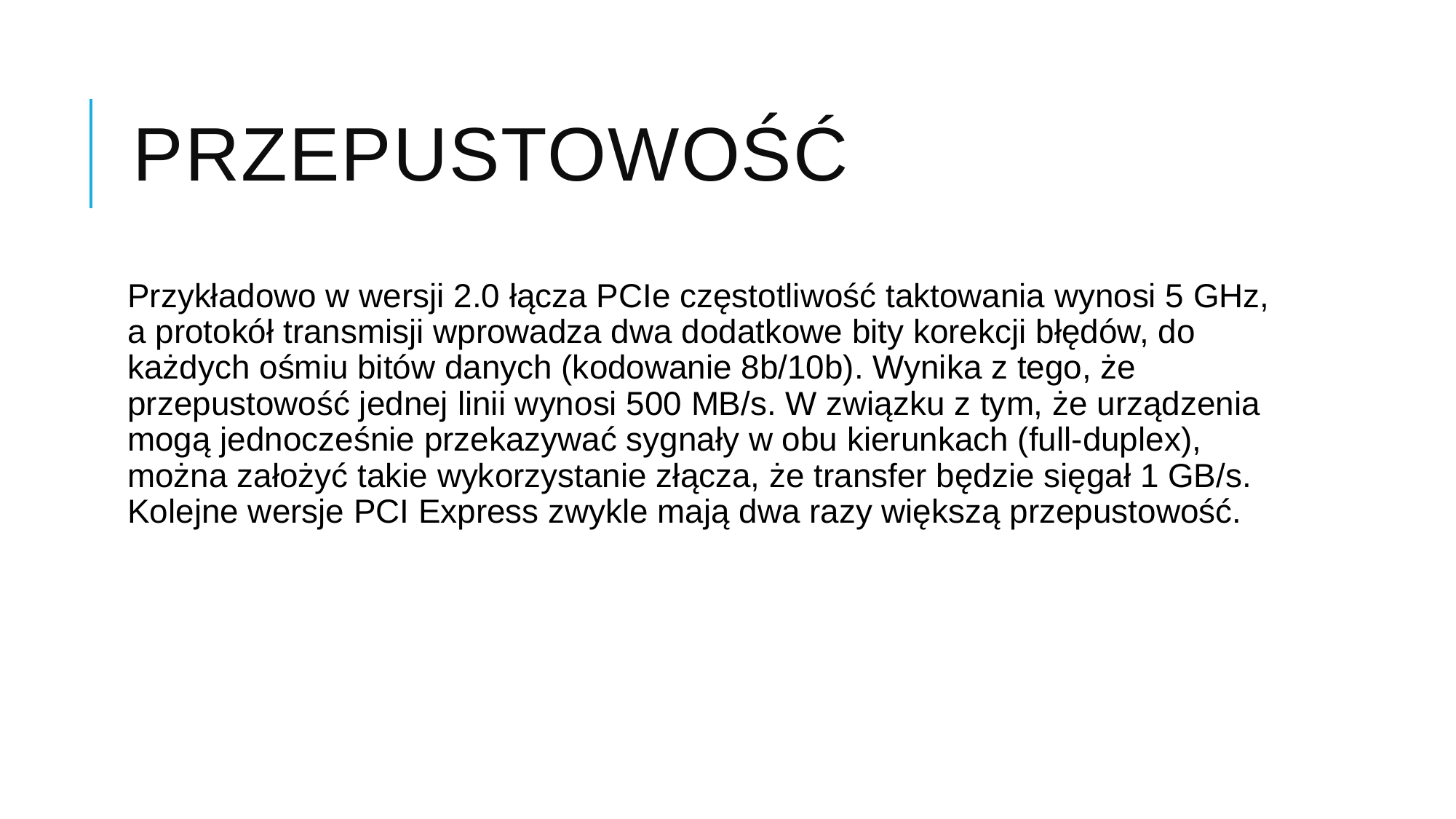

# Przepustowość
Przykładowo w wersji 2.0 łącza PCIe częstotliwość taktowania wynosi 5 GHz, a protokół transmisji wprowadza dwa dodatkowe bity korekcji błędów, do każdych ośmiu bitów danych (kodowanie 8b/10b). Wynika z tego, że przepustowość jednej linii wynosi 500 MB/s. W związku z tym, że urządzenia mogą jednocześnie przekazywać sygnały w obu kierunkach (full-duplex), można założyć takie wykorzystanie złącza, że transfer będzie sięgał 1 GB/s. Kolejne wersje PCI Express zwykle mają dwa razy większą przepustowość.